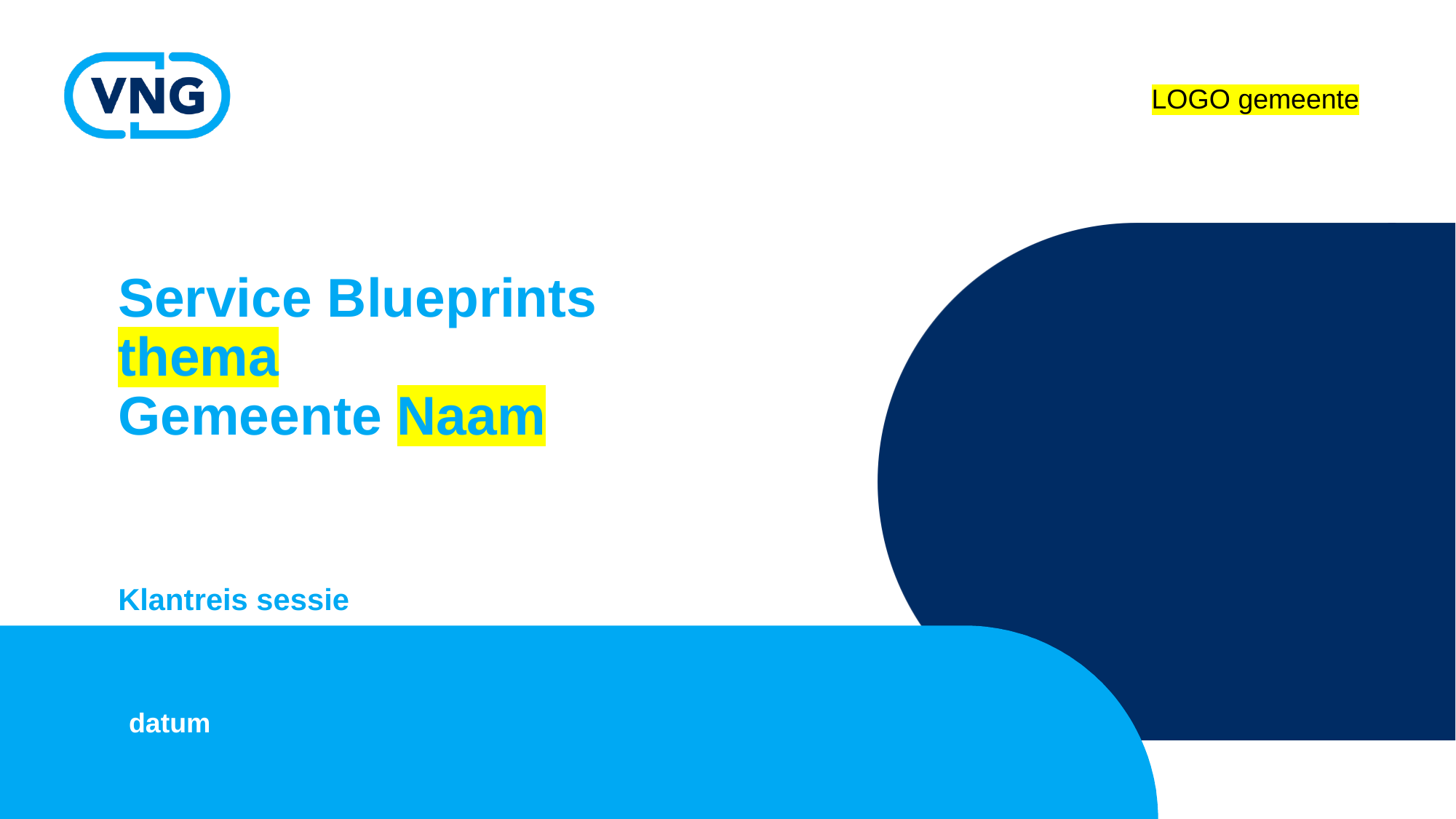

LOGO gemeente
# Service Blueprints thema Gemeente Naam Klantreis sessie
datum